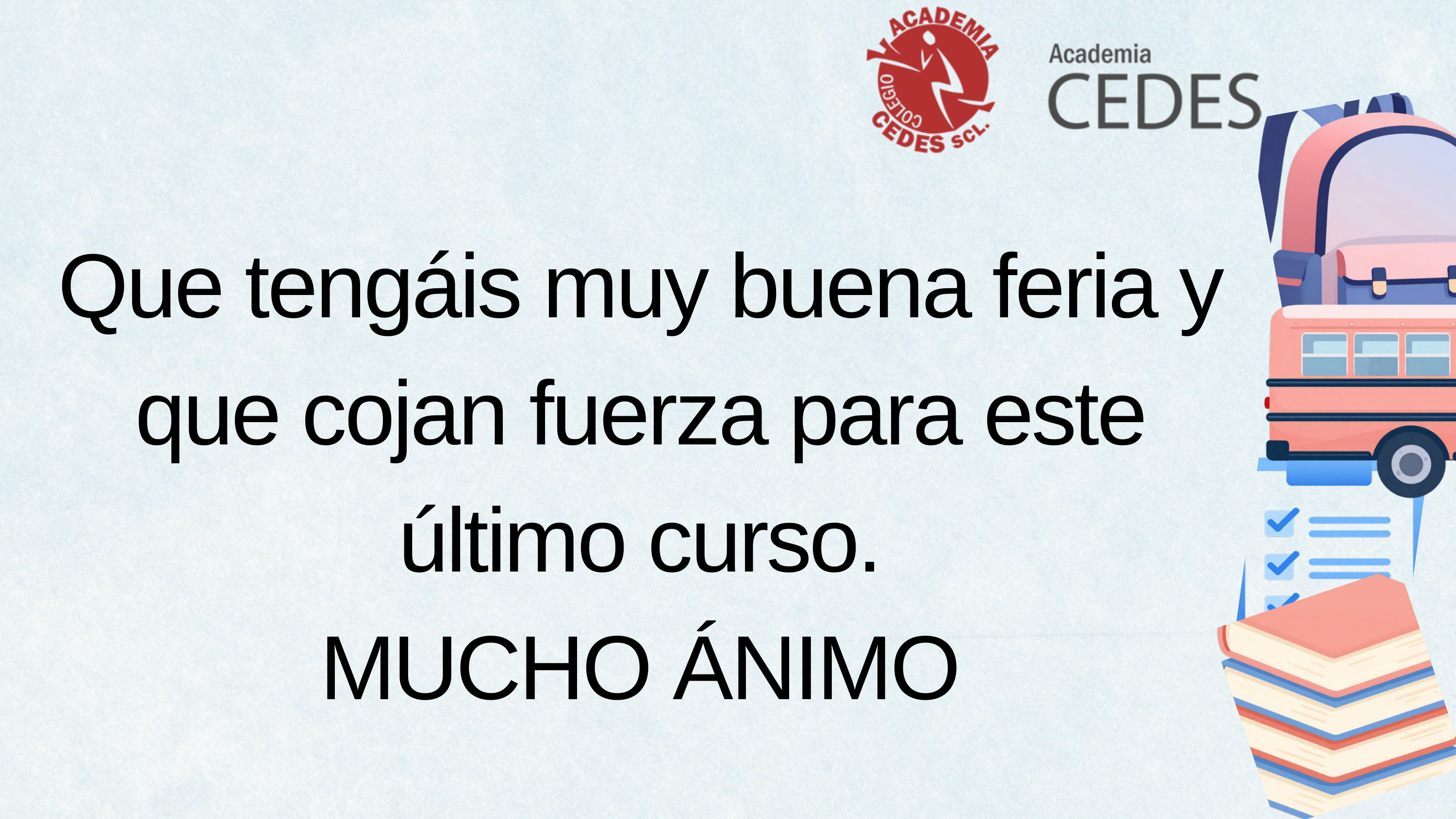

Que tengáis muy buena feria y que cojan fuerza para este último curso.
MUCHO ÁNIMO